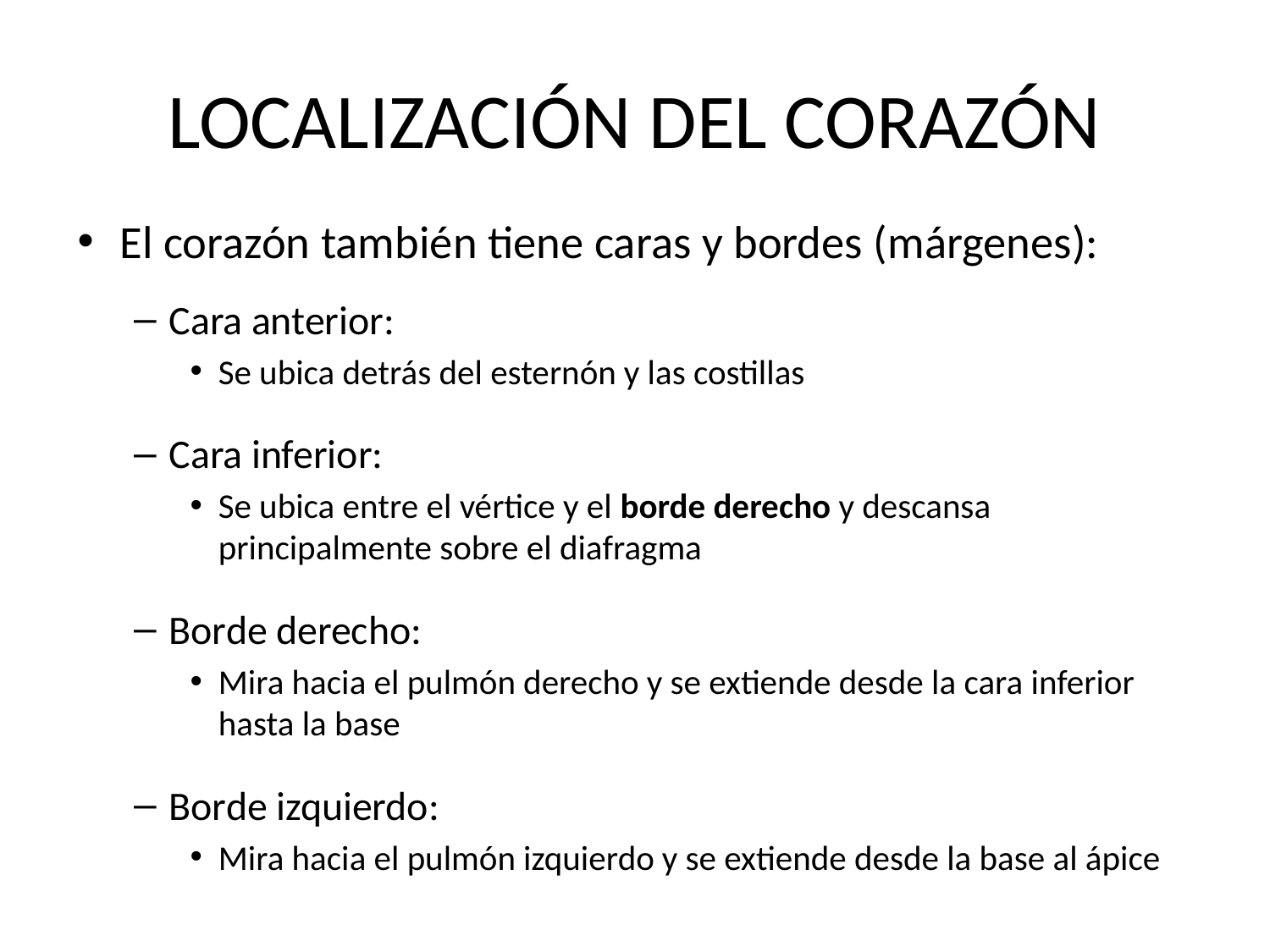

# LOCALIZACIÓN DEL CORAZÓN
El corazón también tiene caras y bordes (márgenes):

Cara anterior:
Se ubica detrás del esternón y las costillas

Cara inferior:
Se ubica entre el vértice y el borde derecho y descansa principalmente sobre el diafragma

Borde derecho:
Mira hacia el pulmón derecho y se extiende desde la cara inferior hasta la base

Borde izquierdo:
Mira hacia el pulmón izquierdo y se extiende desde la base al ápice